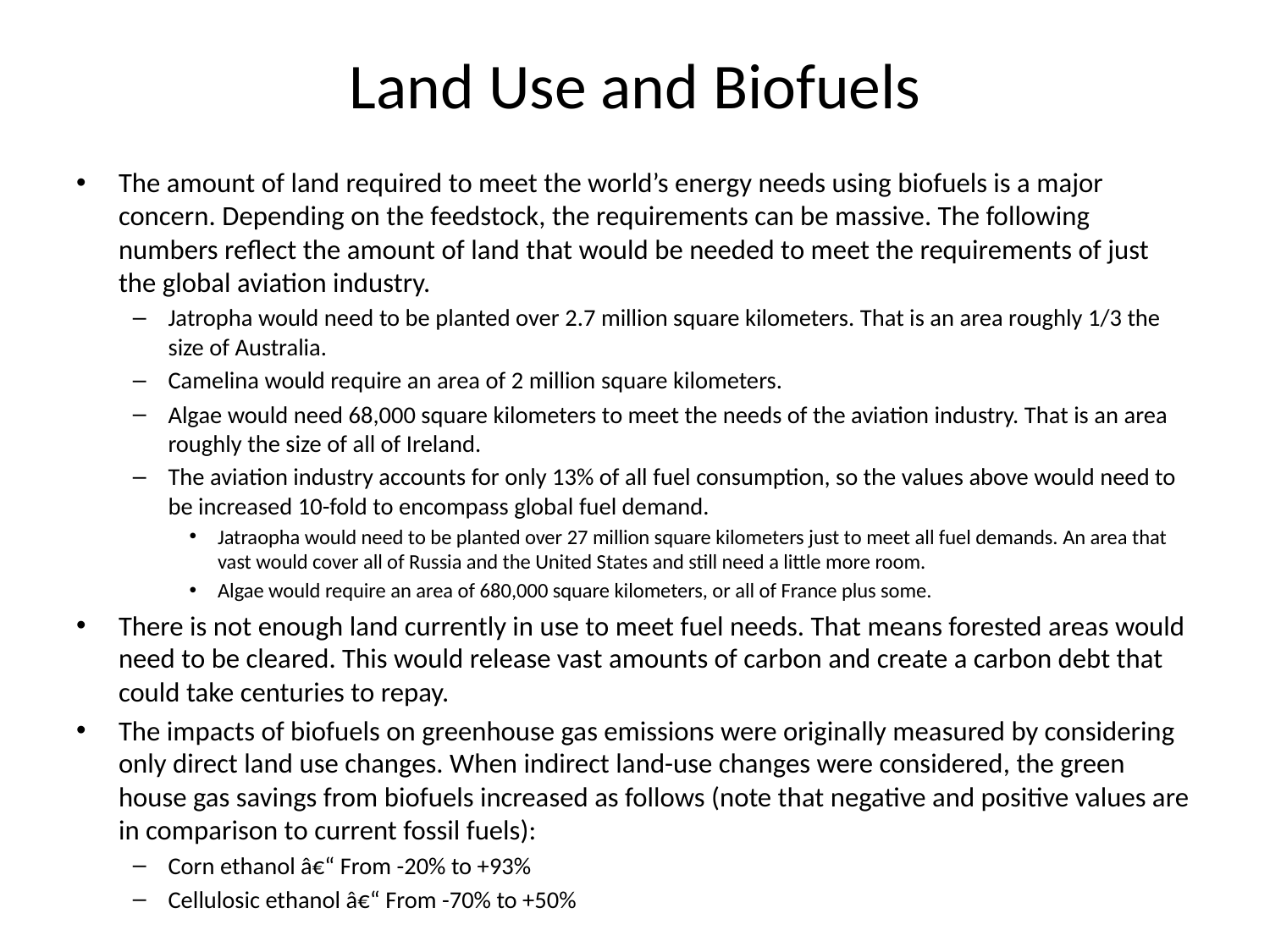

# Land Use and Biofuels
The amount of land required to meet the world’s energy needs using biofuels is a major concern. Depending on the feedstock, the requirements can be massive. The following numbers reflect the amount of land that would be needed to meet the requirements of just the global aviation industry.
Jatropha would need to be planted over 2.7 million square kilometers. That is an area roughly 1/3 the size of Australia.
Camelina would require an area of 2 million square kilometers.
Algae would need 68,000 square kilometers to meet the needs of the aviation industry. That is an area roughly the size of all of Ireland.
The aviation industry accounts for only 13% of all fuel consumption, so the values above would need to be increased 10-fold to encompass global fuel demand.
Jatraopha would need to be planted over 27 million square kilometers just to meet all fuel demands. An area that vast would cover all of Russia and the United States and still need a little more room.
Algae would require an area of 680,000 square kilometers, or all of France plus some.
There is not enough land currently in use to meet fuel needs. That means forested areas would need to be cleared. This would release vast amounts of carbon and create a carbon debt that could take centuries to repay.
The impacts of biofuels on greenhouse gas emissions were originally measured by considering only direct land use changes. When indirect land-use changes were considered, the green house gas savings from biofuels increased as follows (note that negative and positive values are in comparison to current fossil fuels):
Corn ethanol â€“ From -20% to +93%
Cellulosic ethanol â€“ From -70% to +50%